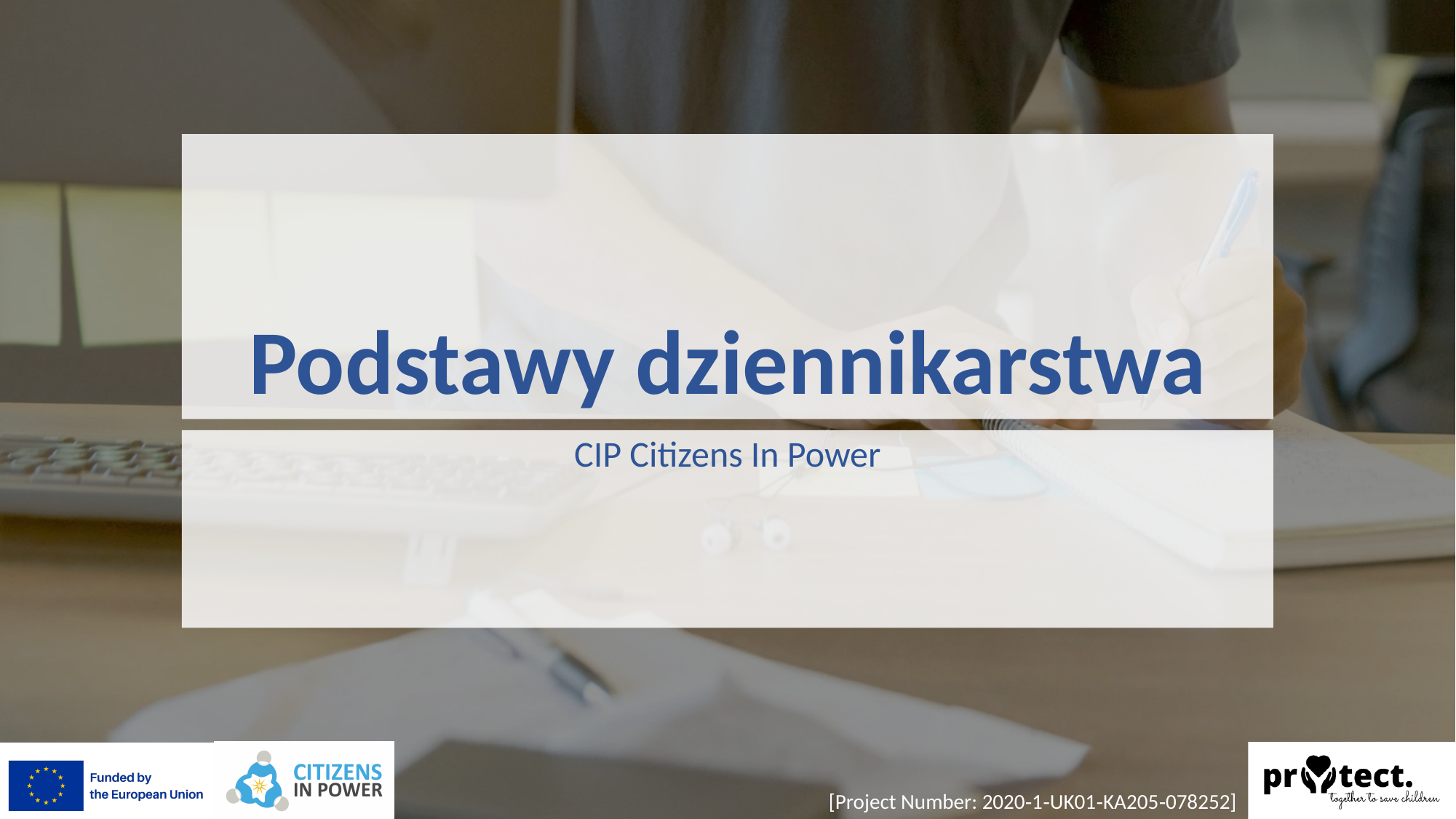

# Podstawy dziennikarstwa
CIP Citizens In Power